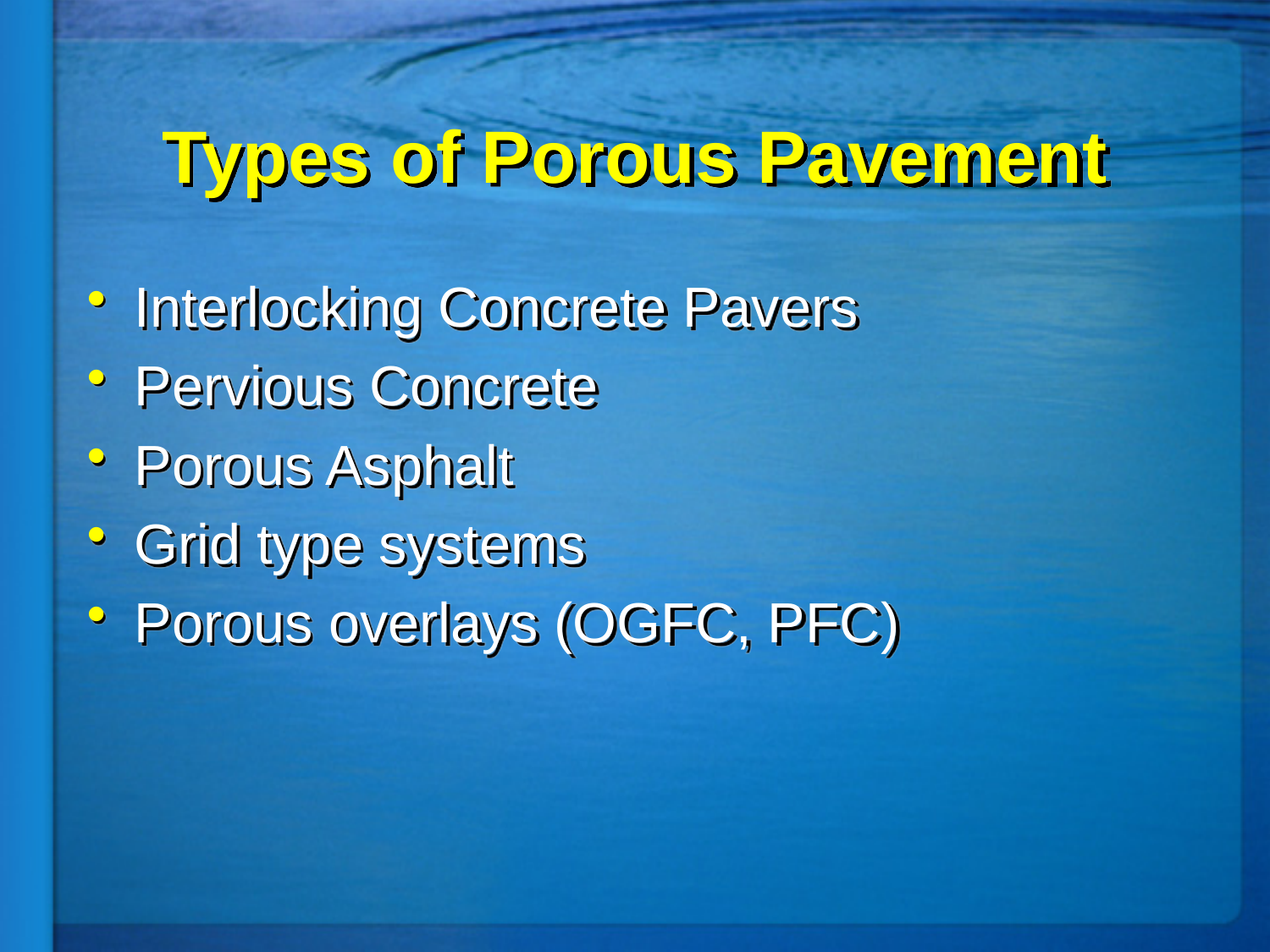

# Types of Porous Pavement
Interlocking Concrete Pavers
Pervious Concrete
Porous Asphalt
Grid type systems
Porous overlays (OGFC, PFC)